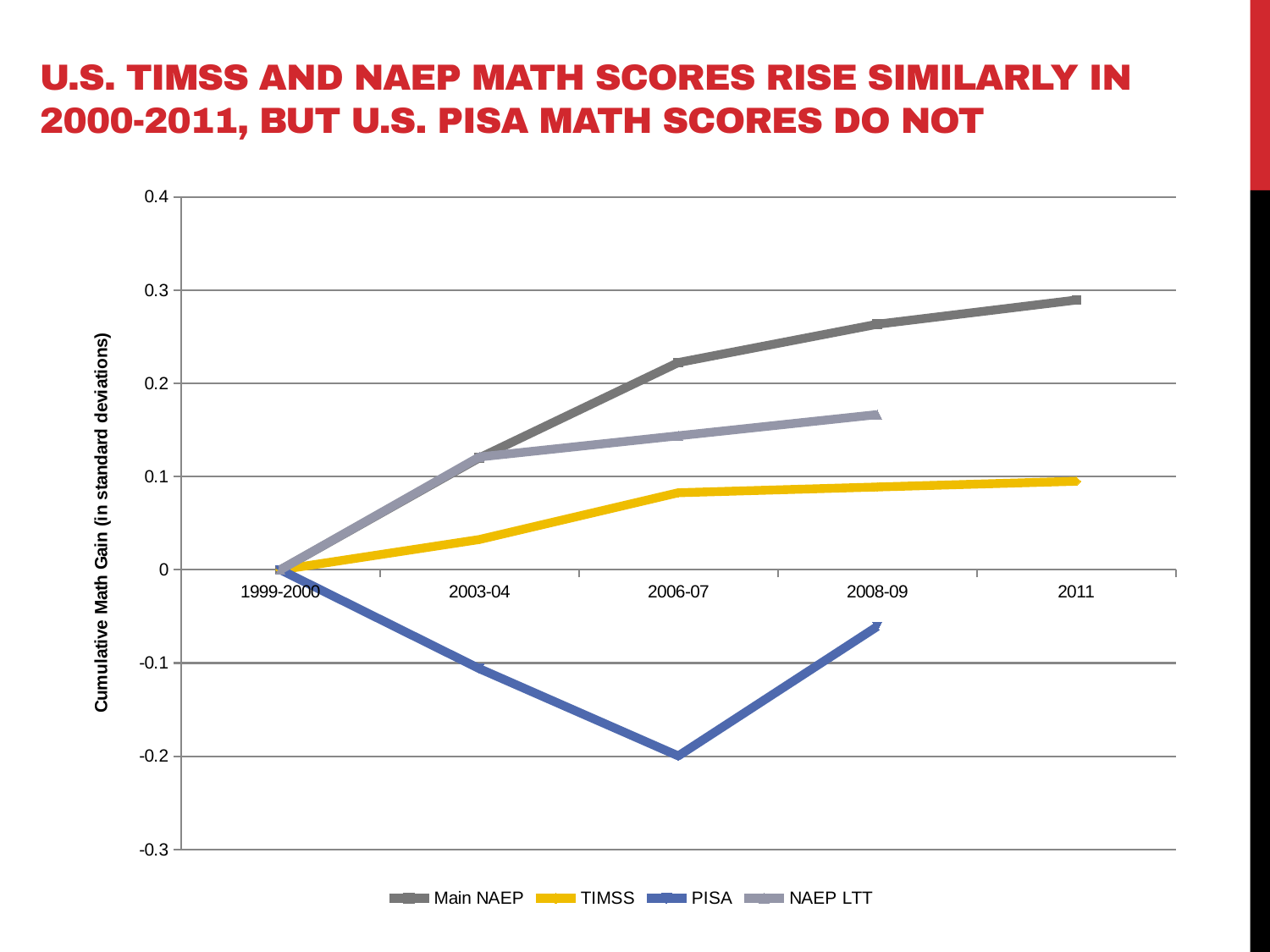

# U.S. TIMSS and NAEP Math Scores rise similarly in 2000-2011, but U.S. PISA Math scores do not

### Chart

| Category | Main NAEP | TIMSS | PISA | NAEP LTT |
|---|---|---|---|---|
| 1999-2000 | 0.0 | 0.0 | 0.0 | 0.0 |
| 2003-04 | 0.120112841108294 | 0.0325376367895412 | -0.106065636101674 | 0.121108656970637 |
| 2006-07 | 0.222378577610814 | 0.0827018794795259 | -0.199691308492491 | 0.143836650865845 |
| 2008-09 | 0.263457158581832 | 0.0888799499575684 | -0.0607940382604801 | 0.166564644761053 |
| 2011 | 0.289443419665066 | 0.0950580204356108 | None | None |